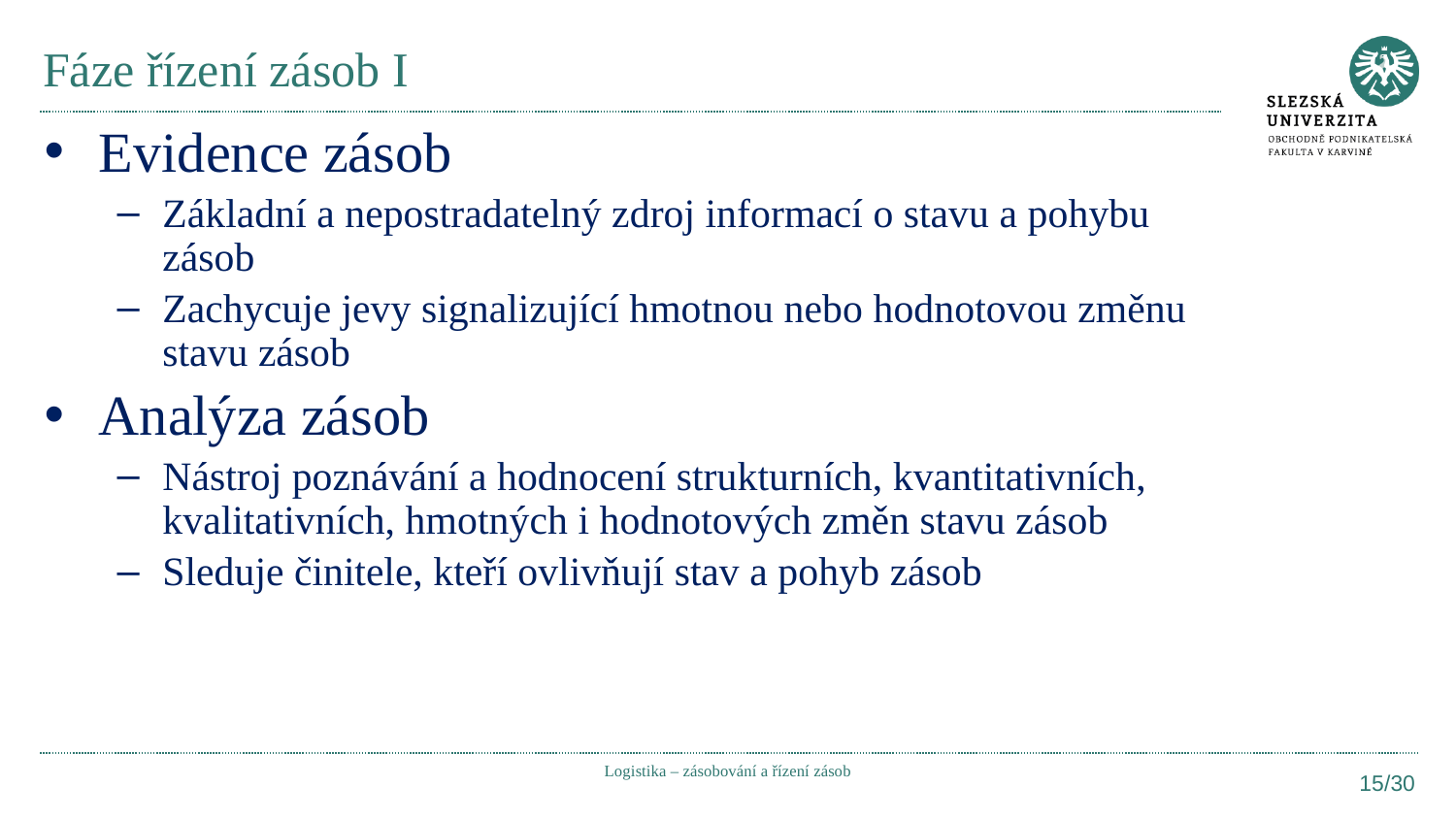

# Fáze řízení zásob I
Evidence zásob
Základní a nepostradatelný zdroj informací o stavu a pohybu zásob
Zachycuje jevy signalizující hmotnou nebo hodnotovou změnu stavu zásob
Analýza zásob
Nástroj poznávání a hodnocení strukturních, kvantitativních, kvalitativních, hmotných i hodnotových změn stavu zásob
Sleduje činitele, kteří ovlivňují stav a pohyb zásob
Logistika – zásobování a řízení zásob
15/30